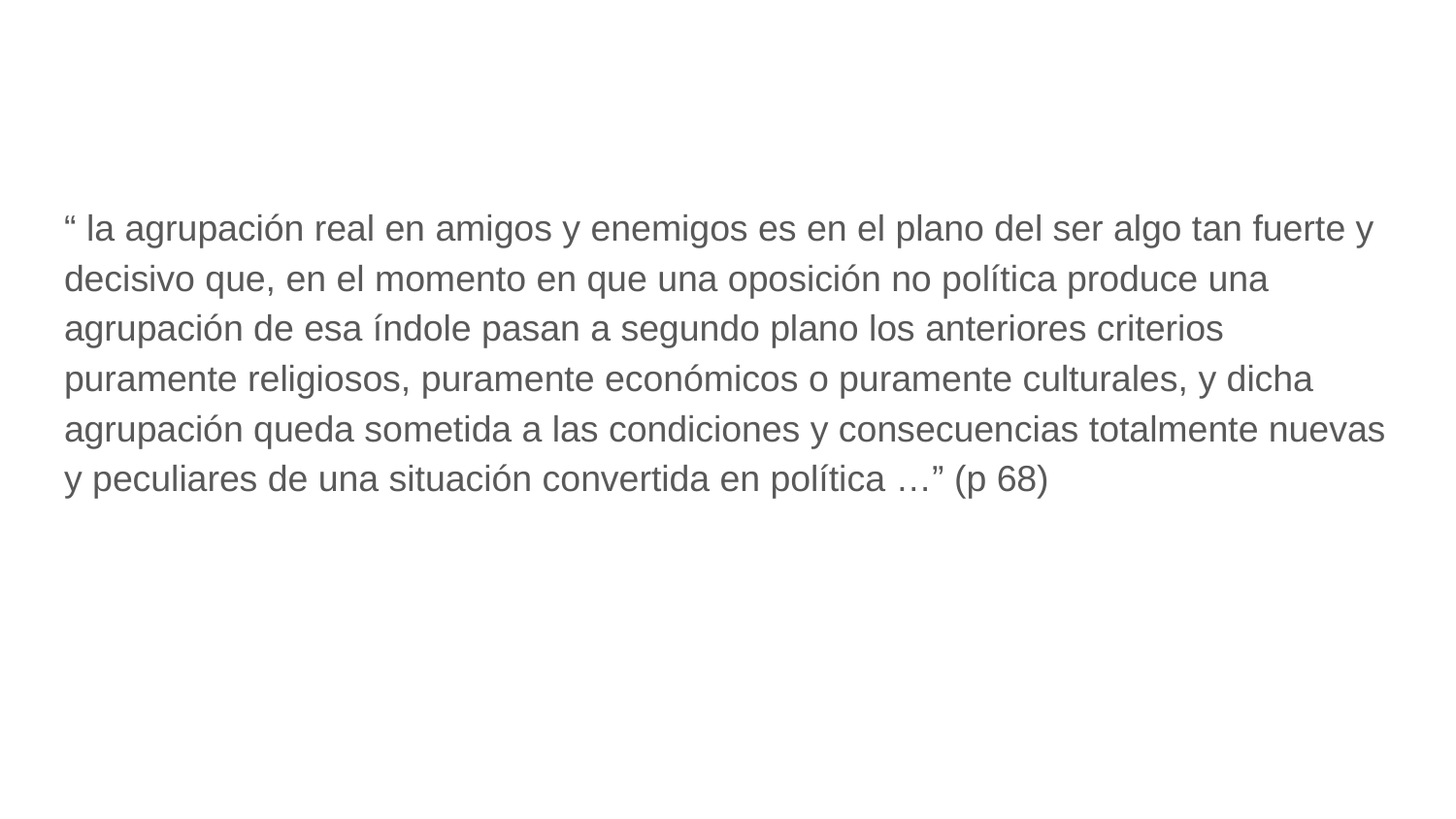

#
“ la agrupación real en amigos y enemigos es en el plano del ser algo tan fuerte y decisivo que, en el momento en que una oposición no política produce una agrupación de esa índole pasan a segundo plano los anteriores criterios puramente religiosos, puramente económicos o puramente culturales, y dicha agrupación queda sometida a las condiciones y consecuencias totalmente nuevas y peculiares de una situación convertida en política …” (p 68)